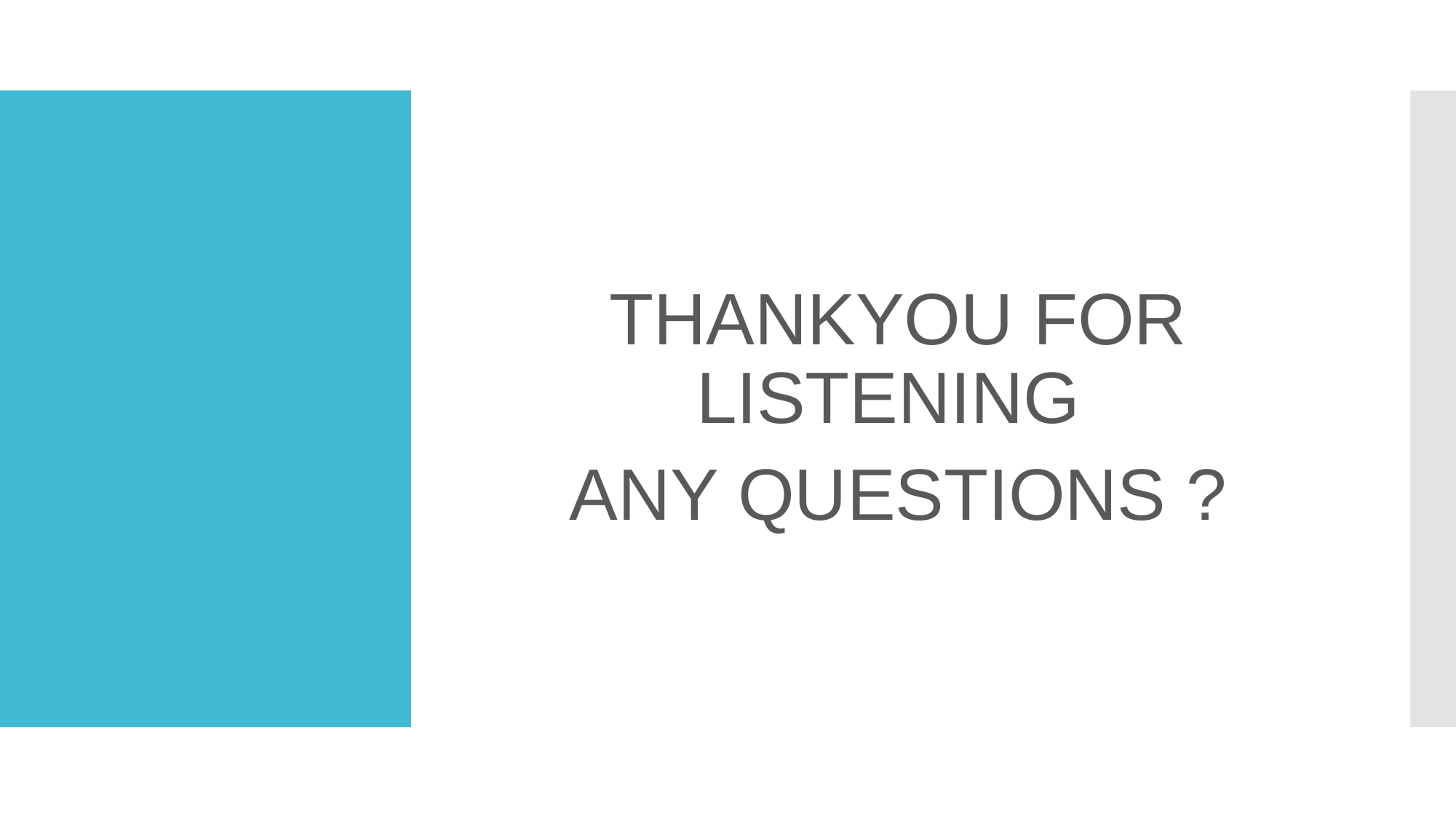

THANKYOU FOR LISTENING
ANY QUESTIONS ?
#